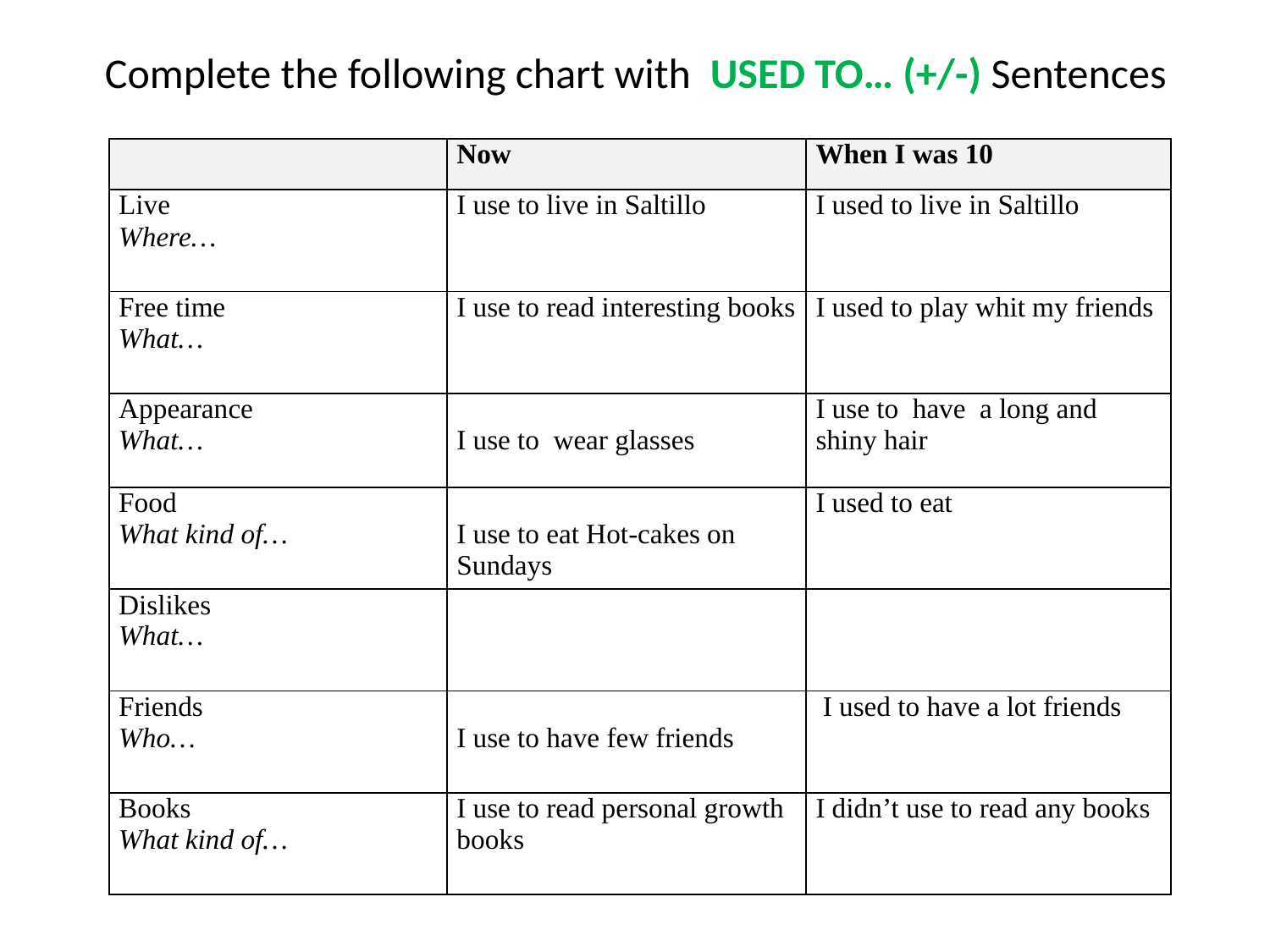

Complete the following chart with  USED TO… (+/-) Sentences
|  | Now | When I was 10 |
| --- | --- | --- |
| Live Where… | I use to live in Saltillo | I used to live in Saltillo |
| Free time What… | I use to read interesting books | I used to play whit my friends |
| Appearance What… | I use to wear glasses | I use to have a long and shiny hair |
| Food What kind of… | I use to eat Hot-cakes on Sundays | I used to eat |
| Dislikes What… |  |  |
| Friends Who… | I use to have few friends | I used to have a lot friends |
| Books What kind of… | I use to read personal growth books | I didn’t use to read any books |